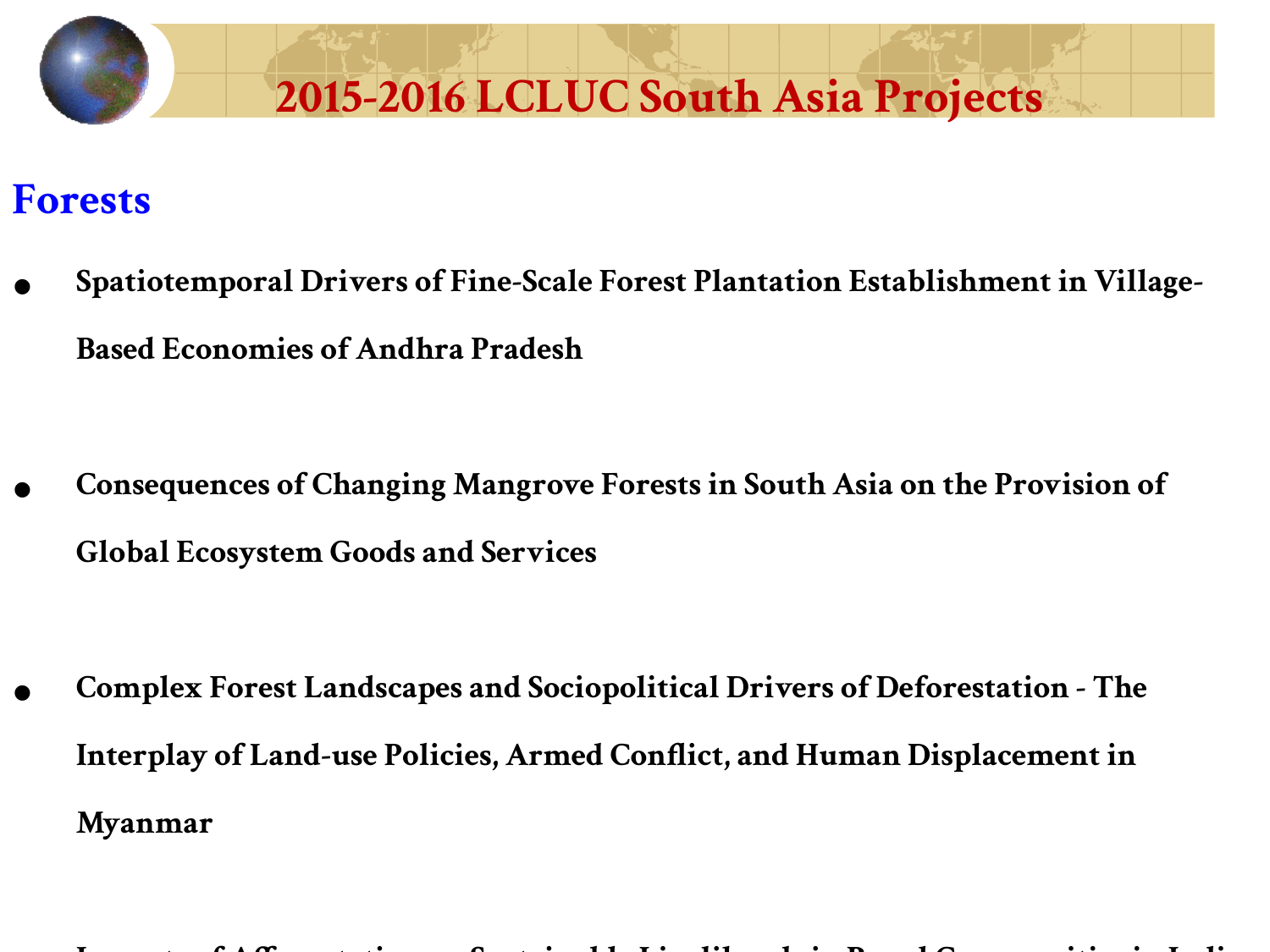

2015-2016 LCLUC South Asia Projects
Forests
Spatiotemporal Drivers of Fine-Scale Forest Plantation Establishment in Village-Based Economies of Andhra Pradesh

Consequences of Changing Mangrove Forests in South Asia on the Provision of Global Ecosystem Goods and Services

Complex Forest Landscapes and Sociopolitical Drivers of Deforestation - The Interplay of Land-use Policies, Armed Conflict, and Human Displacement in Myanmar

Impacts of Afforestation on Sustainable Livelihoods in Rural Communities in India

Tropical Deciduous Forests of South Asia: Monitoring Degradation and Assessing Impacts of Urbanization